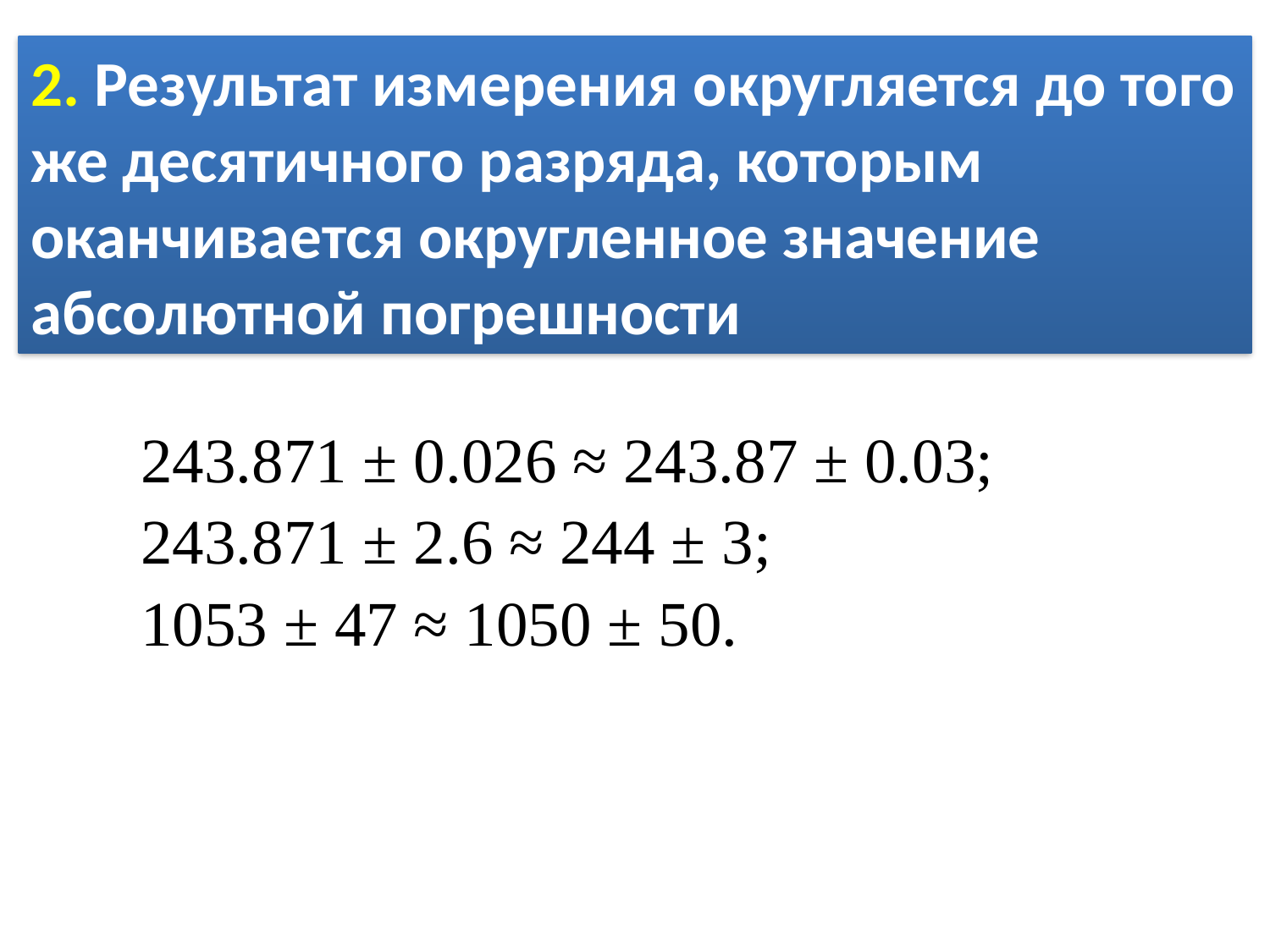

2. Результат измерения округляется до того же десятичного разряда, которым оканчивается округленное значение абсолютной погрешности
243.871 ± 0.026 ≈ 243.87 ± 0.03;
243.871 ± 2.6 ≈ 244 ± 3;
1053 ± 47 ≈ 1050 ± 50.